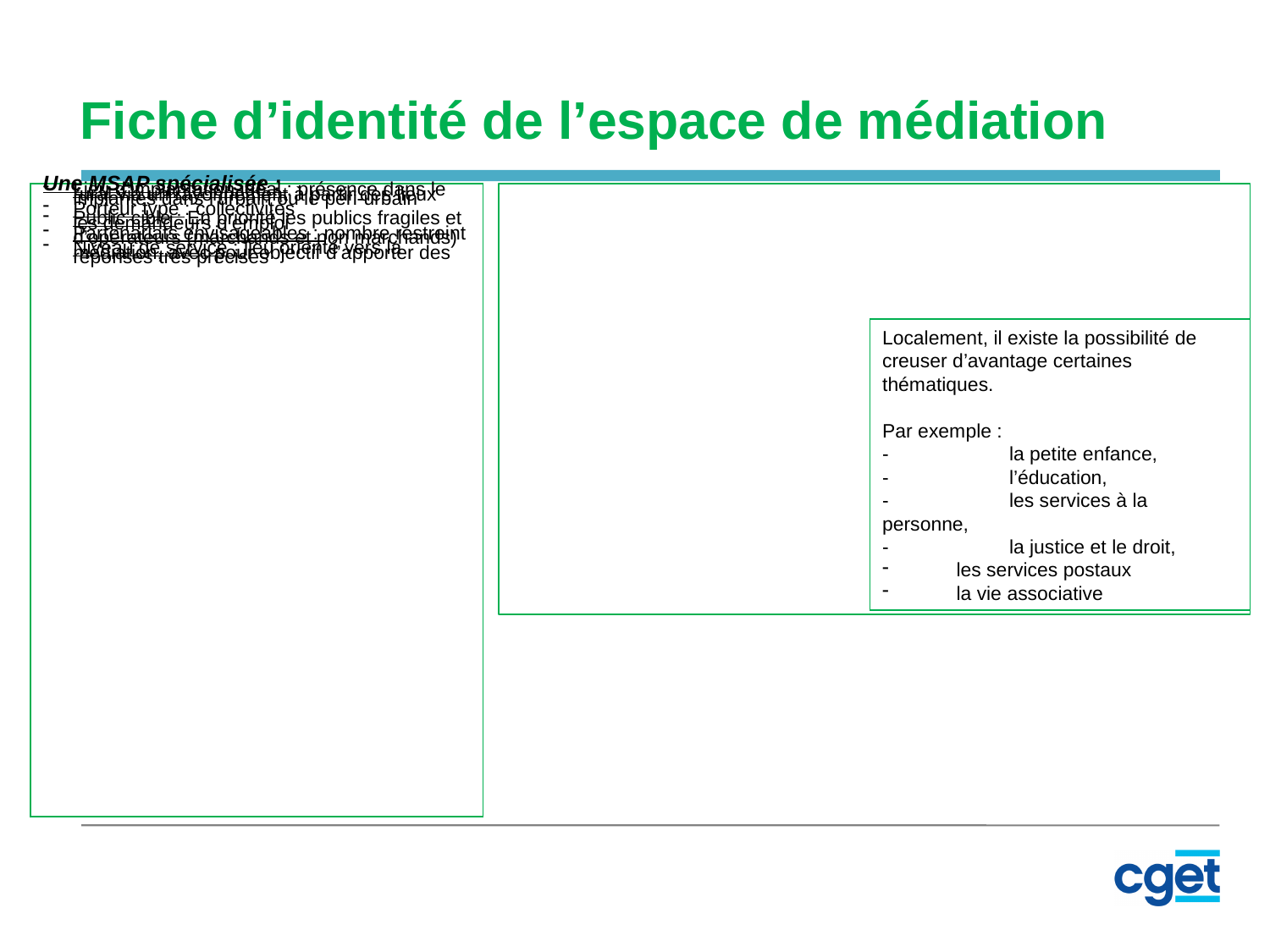

Fiche d’identité de l’espace de médiation
Une MSAP spécialisée :
Lieu d’implantation idéal : présence dans le rural via un rayonnement à partir des lieux implantés dans l’urbain ou le péri-urbain

Porteur type : collectivités

Public cible : En priorité les publics fragiles et les demandeurs d’emploi

Partenariats envisageables : nombre restreint d’opérateurs (marchands et non marchands)

Niveau de service : lieu orienté vers la médiation, avec pour objectif d’apporter des réponses très précises
Thématiques pouvant être développées dans ce cadre :

 -	Démarches administratives
-	Emploi / insertion
-	Social / solidarité
-	Surendettement
-	Santé
-	Famille / jeunesse / vieillesse
-           L’habitat et le logement (via les 	bailleurs sociaux)
-	Énergie / environnement
-	Transport / mobilité

Localement, il existe la possibilité de creuser d’avantage certaines thématiques.

Par exemple :
-	la petite enfance,
-	l’éducation,
-	les services à la personne,
-	la justice et le droit,
        les services postaux
        la vie associative